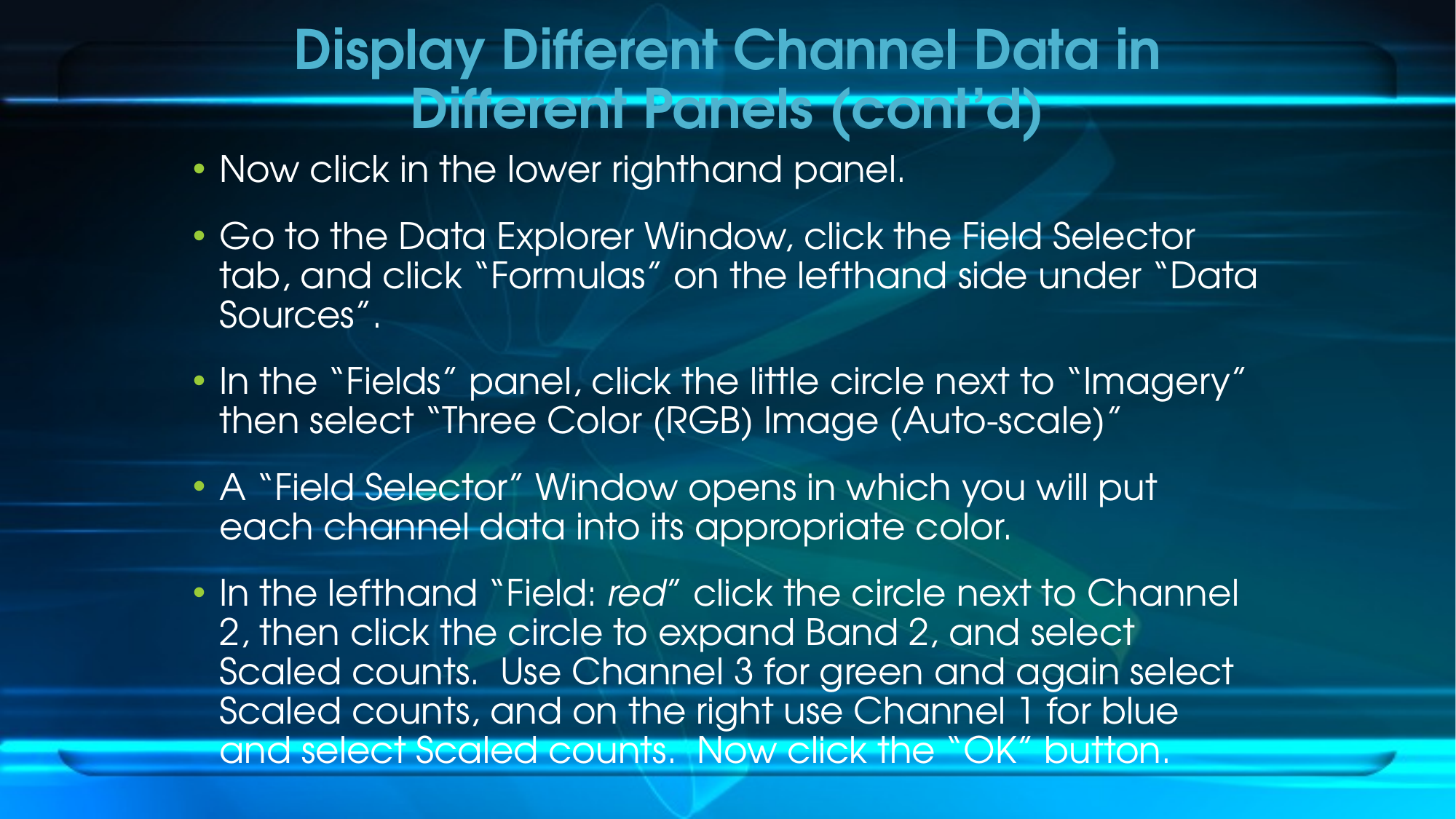

# Display Different Channel Data in Different Panels (cont’d)
Now click in the lower righthand panel.
Go to the Data Explorer Window, click the Field Selector tab, and click “Formulas” on the lefthand side under “Data Sources”.
In the “Fields” panel, click the little circle next to “Imagery” then select “Three Color (RGB) Image (Auto-scale)”
A “Field Selector” Window opens in which you will put each channel data into its appropriate color.
In the lefthand “Field: red” click the circle next to Channel 2, then click the circle to expand Band 2, and select Scaled counts.  Use Channel 3 for green and again select Scaled counts, and on the right use Channel 1 for blue and select Scaled counts.  Now click the “OK” button.